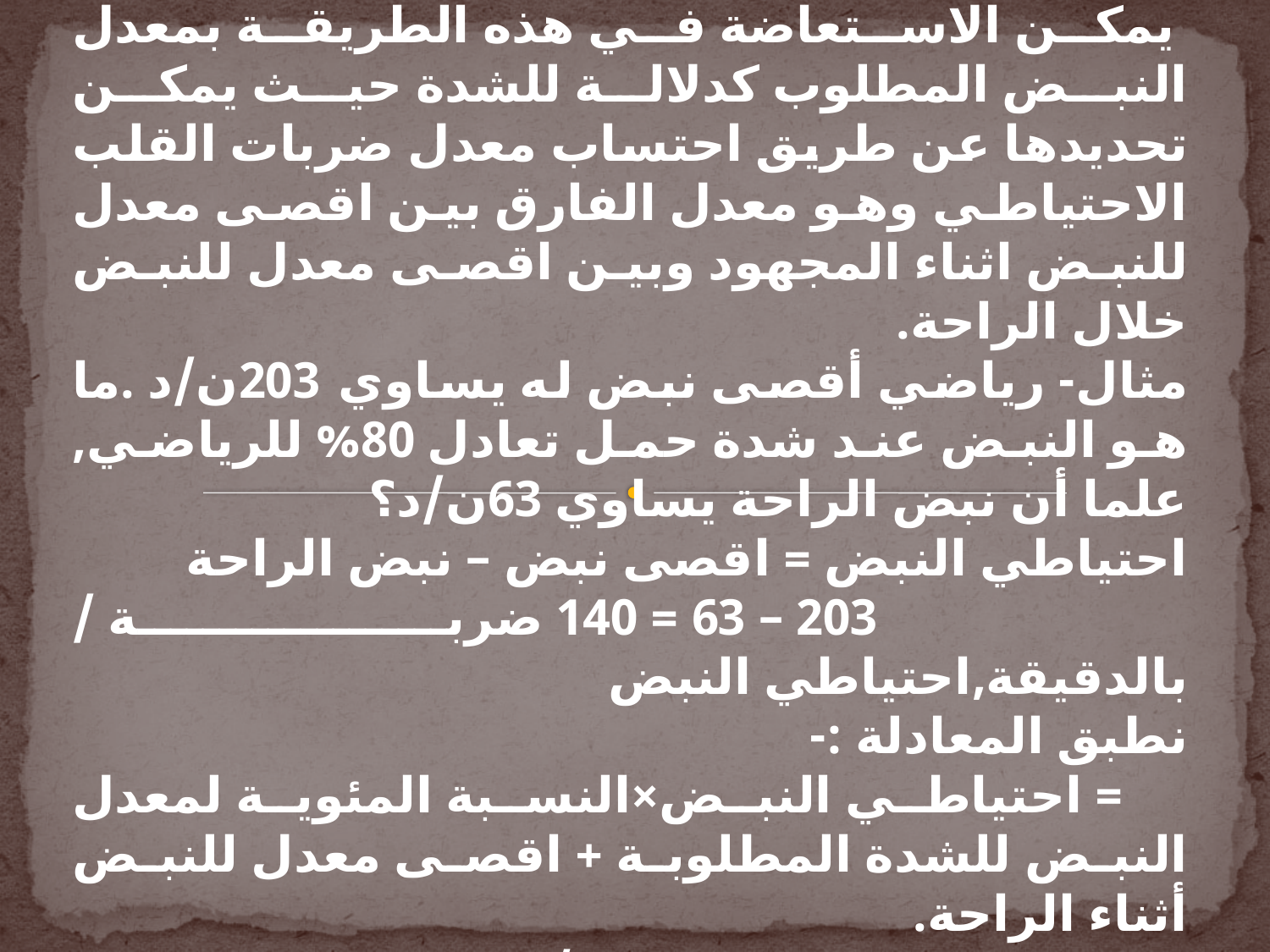

4- طريقة كارفونين لحساب الشدة:
 يمكن الاستعاضة في هذه الطريقة بمعدل النبض المطلوب كدلالة للشدة حيث يمكن تحديدها عن طريق احتساب معدل ضربات القلب الاحتياطي وهو معدل الفارق بين اقصى معدل للنبض اثناء المجهود وبين اقصى معدل للنبض خلال الراحة.
مثال- رياضي أقصى نبض له يساوي 203ن/د .ما هو النبض عند شدة حمل تعادل 80% للرياضي, علما أن نبض الراحة يساوي 63ن/د؟
احتياطي النبض = اقصى نبض – نبض الراحة
                        203 – 63 = 140 ضربة / بالدقيقة,احتياطي النبض
نطبق المعادلة :-
     = احتياطي النبض×النسبة المئوية لمعدل النبض للشدة المطلوبة + اقصى معدل للنبض أثناء الراحة.
    =  140× 0,80 + 63 = 175 ن / د نبض الشدة 80% .